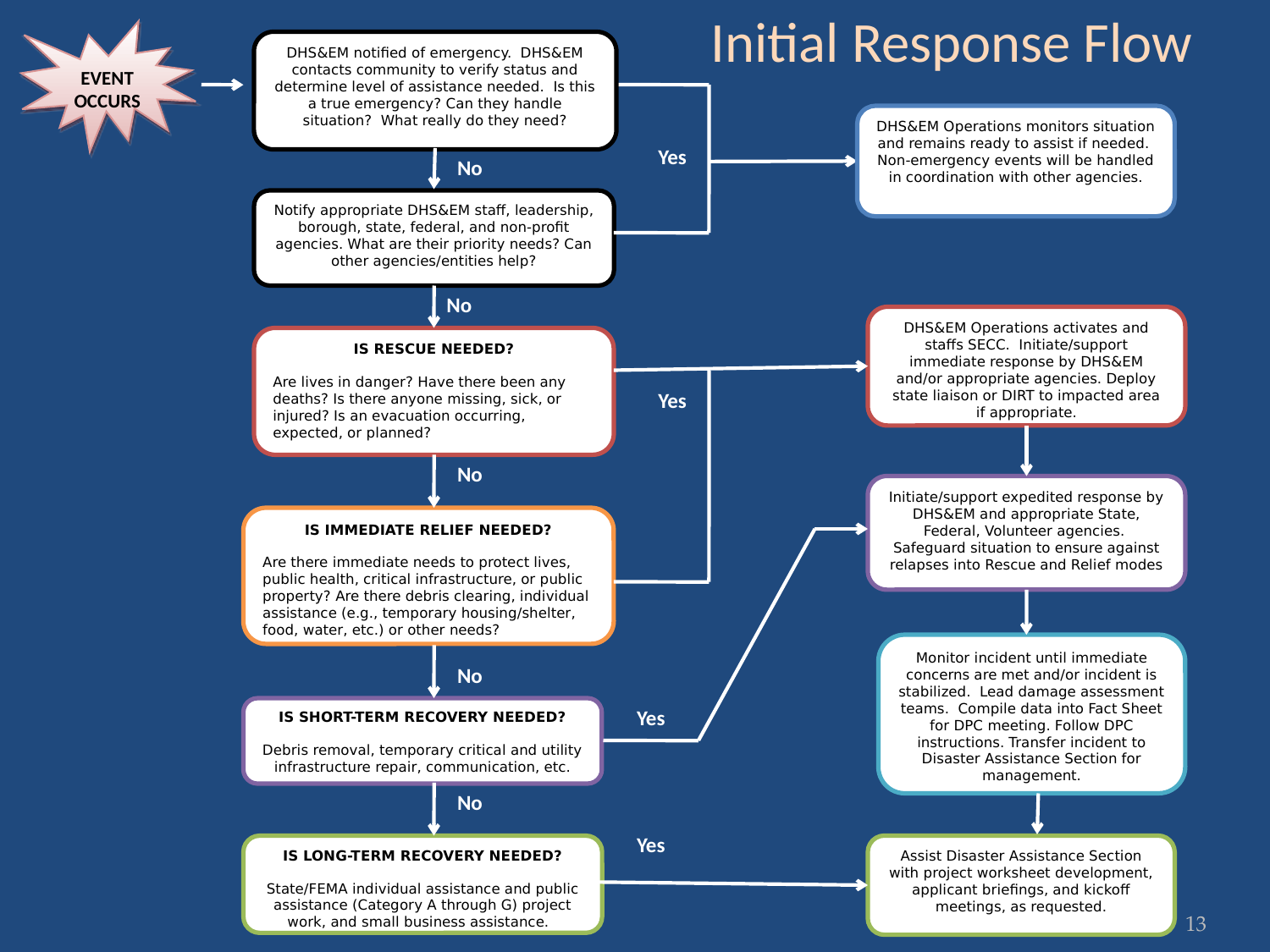

Initial Response Flow
EVENT OCCURS
DHS&EM notified of emergency.  DHS&EM contacts community to verify status and determine level of assistance needed.  Is this a true emergency? Can they handle situation?  What really do they need?
DHS&EM Operations monitors situation and remains ready to assist if needed.  Non-emergency events will be handled in coordination with other agencies.
Yes
No
Notify appropriate DHS&EM staff, leadership, borough, state, federal, and non-profit agencies. What are their priority needs? Can other agencies/entities help?
No
DHS&EM Operations activates and staffs SECC.  Initiate/support immediate response by DHS&EM and/or appropriate agencies. Deploy state liaison or DIRT to impacted area if appropriate.
IS RESCUE NEEDED?
Are lives in danger? Have there been any deaths? Is there anyone missing, sick, or injured? Is an evacuation occurring, expected, or planned?
Yes
No
Initiate/support expedited response by DHS&EM and appropriate State, Federal, Volunteer agencies.  Safeguard situation to ensure against relapses into Rescue and Relief modes
IS IMMEDIATE RELIEF NEEDED?
Are there immediate needs to protect lives, public health, critical infrastructure, or public property? Are there debris clearing, individual assistance (e.g., temporary housing/shelter, food, water, etc.) or other needs?
Monitor incident until immediate concerns are met and/or incident is stabilized.  Lead damage assessment teams.  Compile data into Fact Sheet for DPC meeting. Follow DPC instructions. Transfer incident to Disaster Assistance Section for management.
No
IS SHORT-TERM RECOVERY NEEDED?
Debris removal, temporary critical and utility infrastructure repair, communication, etc.
Yes
No
Yes
IS LONG-TERM RECOVERY NEEDED?
State/FEMA individual assistance and public assistance (Category A through G) project work, and small business assistance.
Assist Disaster Assistance Section with project worksheet development, applicant briefings, and kickoff meetings, as requested.
13